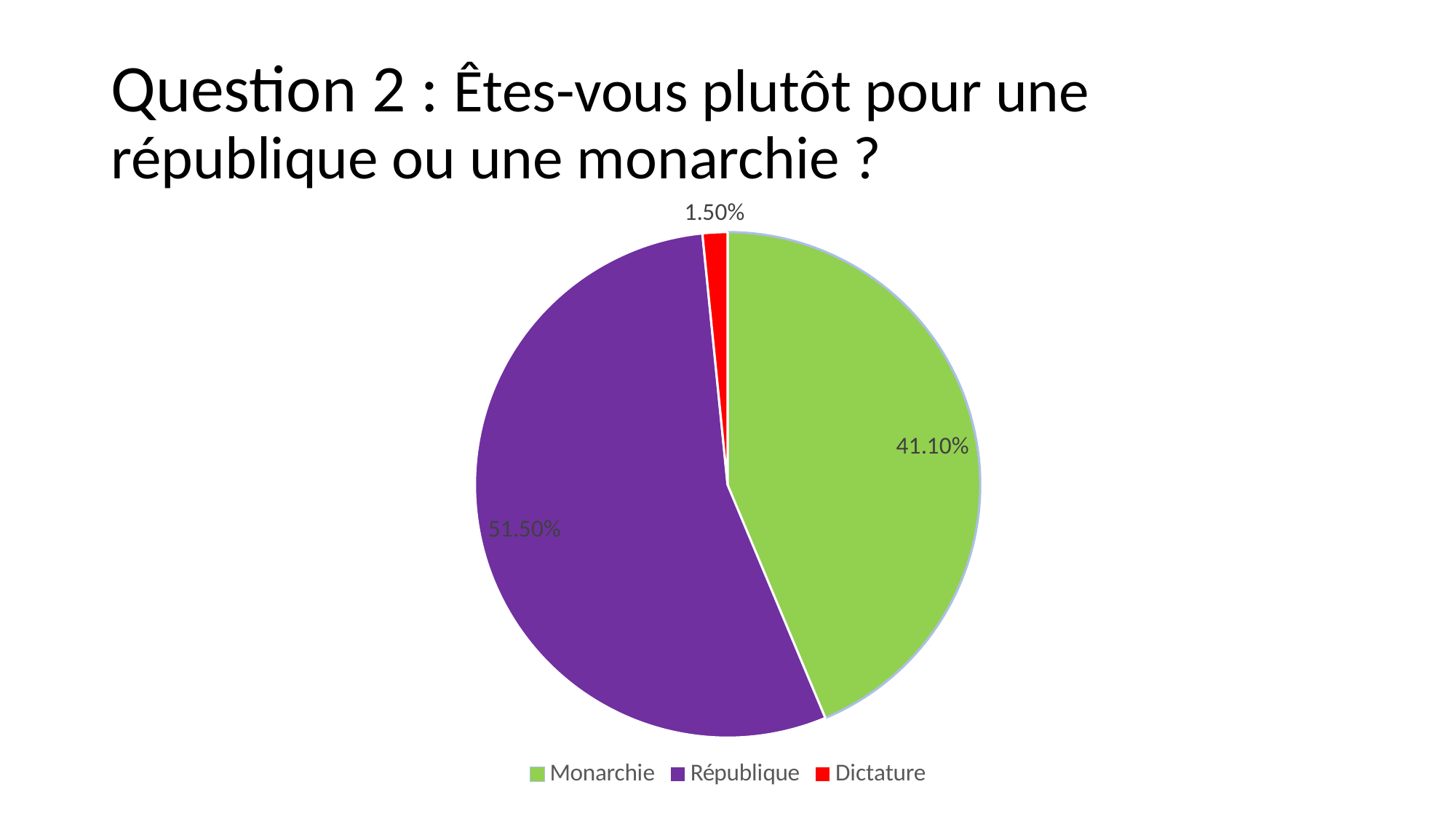

# Question 2 : Êtes-vous plutôt pour une république ou une monarchie ?

### Chart

| Category | Ventes |
|---|---|
| Monarchie | 0.411 |
| République | 0.515 |
| Dictature | 0.015 |